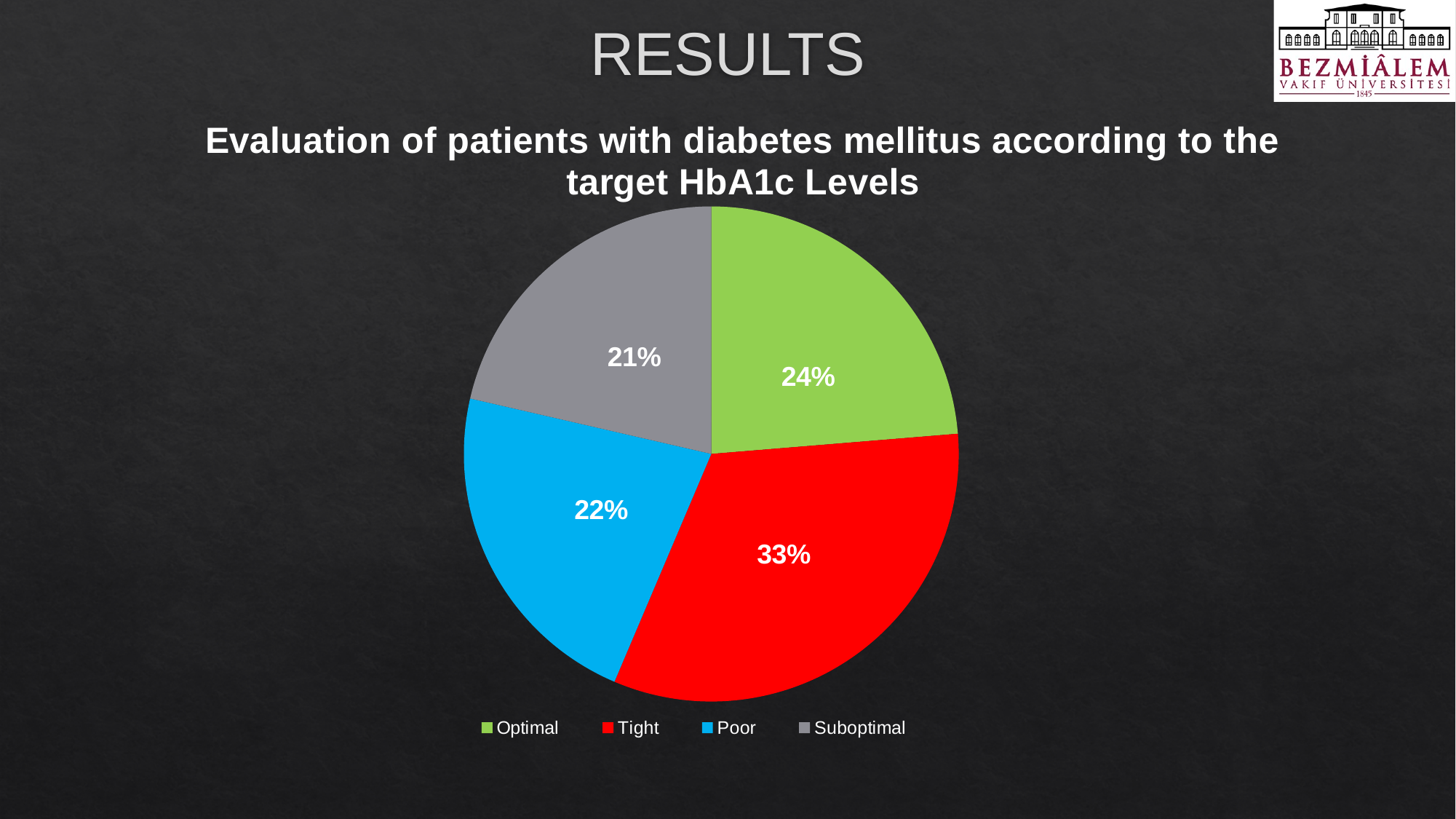

# RESULTS

### Chart: Evaluation of patients with diabetes mellitus according to the target HbA1c Levels

| Category | Satışlar |
|---|---|
| Optimal | 23.7 |
| Tight | 32.7 |
| Poor | 22.2 |
| Suboptimal | 21.4 |